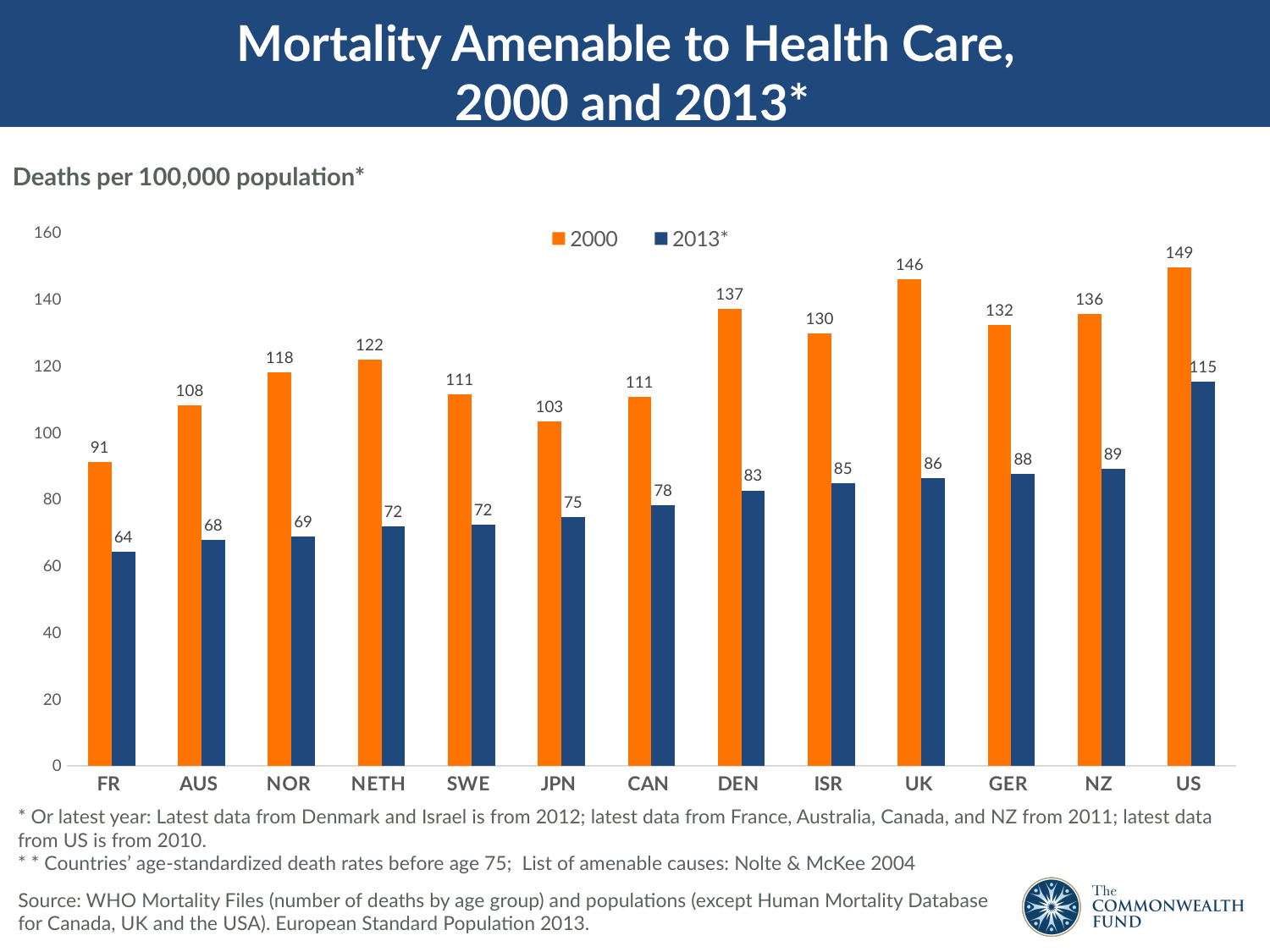

Mortality Amenable to Health Care,
2000 and 2013*

Deaths per 100,000 population*

### Chart

| Category | 2000 | 2013* |
|---|---|---|
| FR  | 91.00229163440349 | 64.15428119198991 |
| AUS  | 108.0705058055821 | 67.6799860432346 |
| NOR  | 117.95126266897559 | 68.78886980291533 |
| NETH  | 121.86072171215666 | 71.91863147703816 |
| SWE  | 111.44864760584036 | 72.24293397035905 |
| JPN  | 103.34948036504605 | 74.5302078421068 |
| CAN  | 110.57004784992836 | 78.11598639043035 |
| DEN  | 137.09480022915034 | 82.56403449672926 |
| ISR  | 129.73096098485678 | 84.70800716980766 |
| UK  | 145.98519403914807 | 86.36119016187321 |
| GER  | 132.2485019441839 | 87.51410968825148 |
| NZ  | 135.5296378914787 | 89.08032166267084 |
| US  | 149.43478509380907 | 115.32259908929082 |
* Or latest year: Latest data from Denmark and Israel is from 2012; latest data from France, Australia, Canada, and NZ from 2011; latest data from US is from 2010.
* * Countries’ age-standardized death rates before age 75;  List of amenable causes: Nolte & McKee 2004
Source: WHO Mortality Files (number of deaths by age group) and populations (except Human Mortality Database for Canada, UK and the USA). European Standard Population 2013.